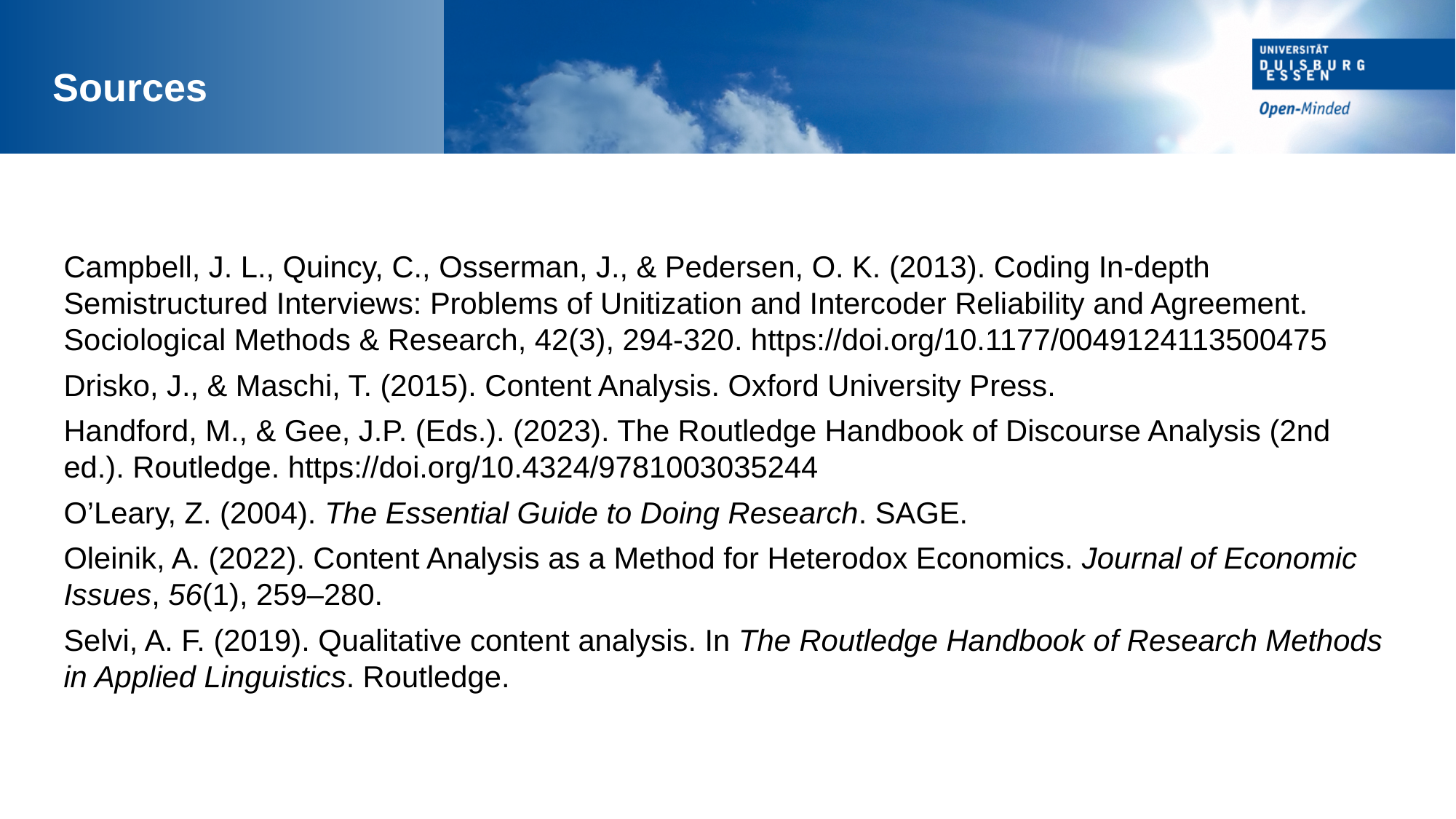

Sources
Campbell, J. L., Quincy, C., Osserman, J., & Pedersen, O. K. (2013). Coding In-depth Semistructured Interviews: Problems of Unitization and Intercoder Reliability and Agreement. Sociological Methods & Research, 42(3), 294-320. https://doi.org/10.1177/0049124113500475
Drisko, J., & Maschi, T. (2015). Content Analysis. Oxford University Press.
Handford, M., & Gee, J.P. (Eds.). (2023). The Routledge Handbook of Discourse Analysis (2nd ed.). Routledge. https://doi.org/10.4324/9781003035244
O’Leary, Z. (2004). The Essential Guide to Doing Research. SAGE.
Oleinik, A. (2022). Content Analysis as a Method for Heterodox Economics. Journal of Economic Issues, 56(1), 259–280. https://doi.org/10.1080/00213624.2022.2025730
Selvi, A. F. (2019). Qualitative content analysis. In The Routledge Handbook of Research Methods in Applied Linguistics. Routledge.